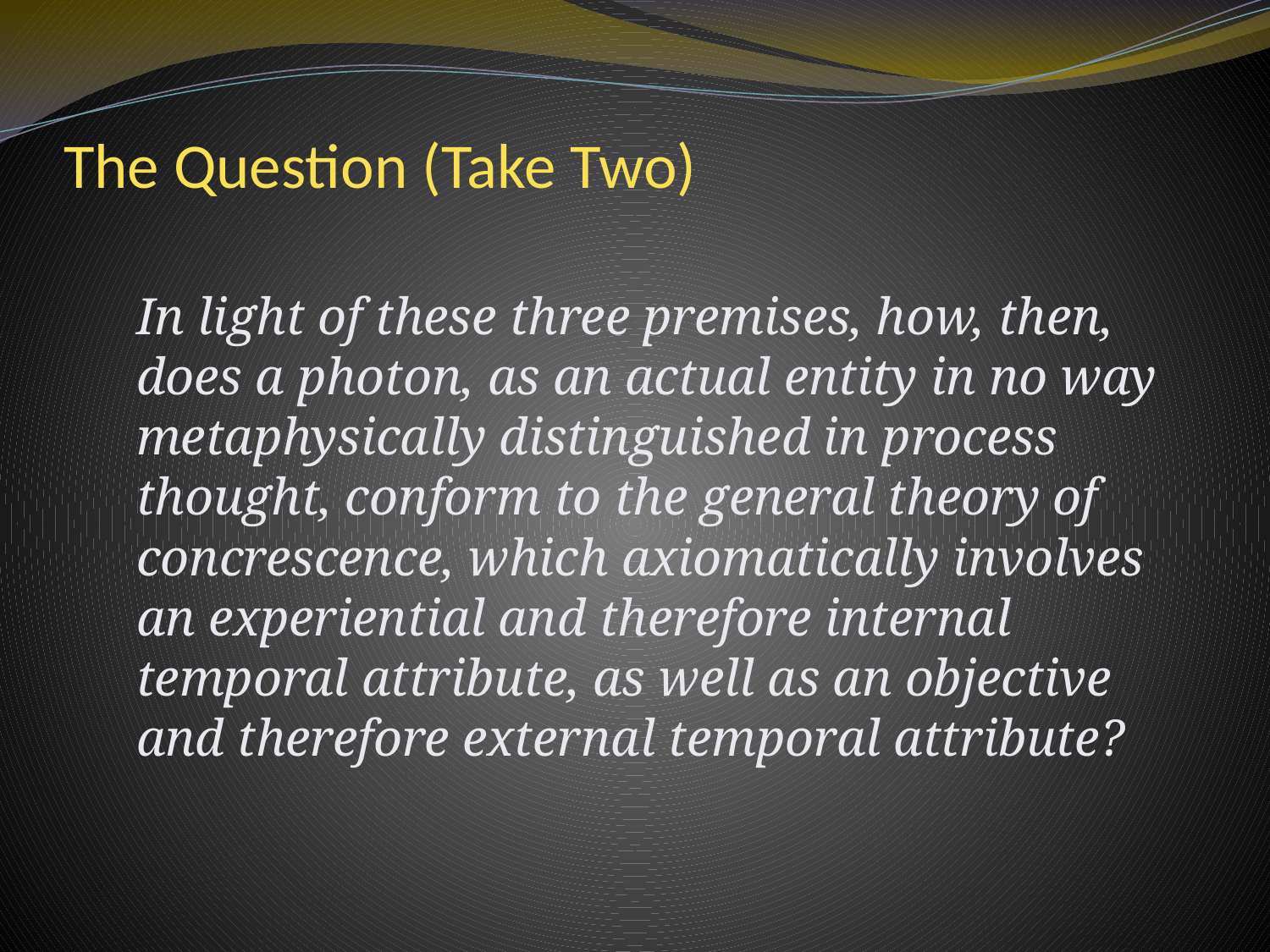

# The Question (Take Two)
In light of these three premises, how, then, does a photon, as an actual entity in no way metaphysically distinguished in process thought, conform to the general theory of concrescence, which axiomatically involves an experiential and therefore internal temporal attribute, as well as an objective and therefore external temporal attribute?